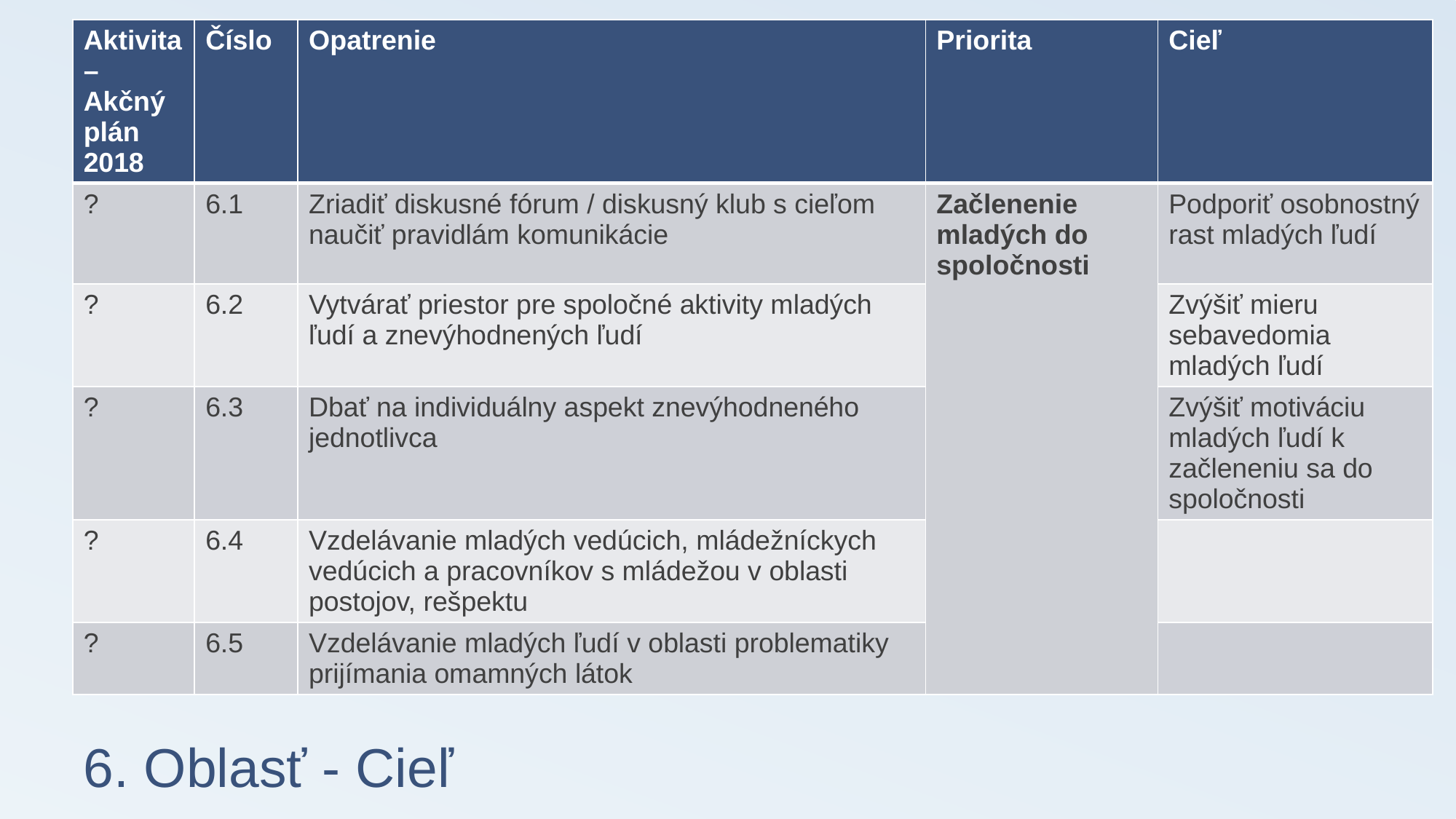

| Aktivita – Akčný plán 2018 | Číslo | Opatrenie | Priorita | Cieľ |
| --- | --- | --- | --- | --- |
| ? | 6.1 | Zriadiť diskusné fórum / diskusný klub s cieľom naučiť pravidlám komunikácie | Začlenenie mladých do spoločnosti | Podporiť osobnostný rast mladých ľudí |
| ? | 6.2 | Vytvárať priestor pre spoločné aktivity mladých ľudí a znevýhodnených ľudí |  | Zvýšiť mieru sebavedomia mladých ľudí |
| ? | 6.3 | Dbať na individuálny aspekt znevýhodneného jednotlivca |  | Zvýšiť motiváciu mladých ľudí k začleneniu sa do spoločnosti |
| ? | 6.4 | Vzdelávanie mladých vedúcich, mládežníckych vedúcich a pracovníkov s mládežou v oblasti postojov, rešpektu |  |  |
| ? | 6.5 | Vzdelávanie mladých ľudí v oblasti problematiky prijímania omamných látok |  |  |
# 6. Oblasť - Cieľ